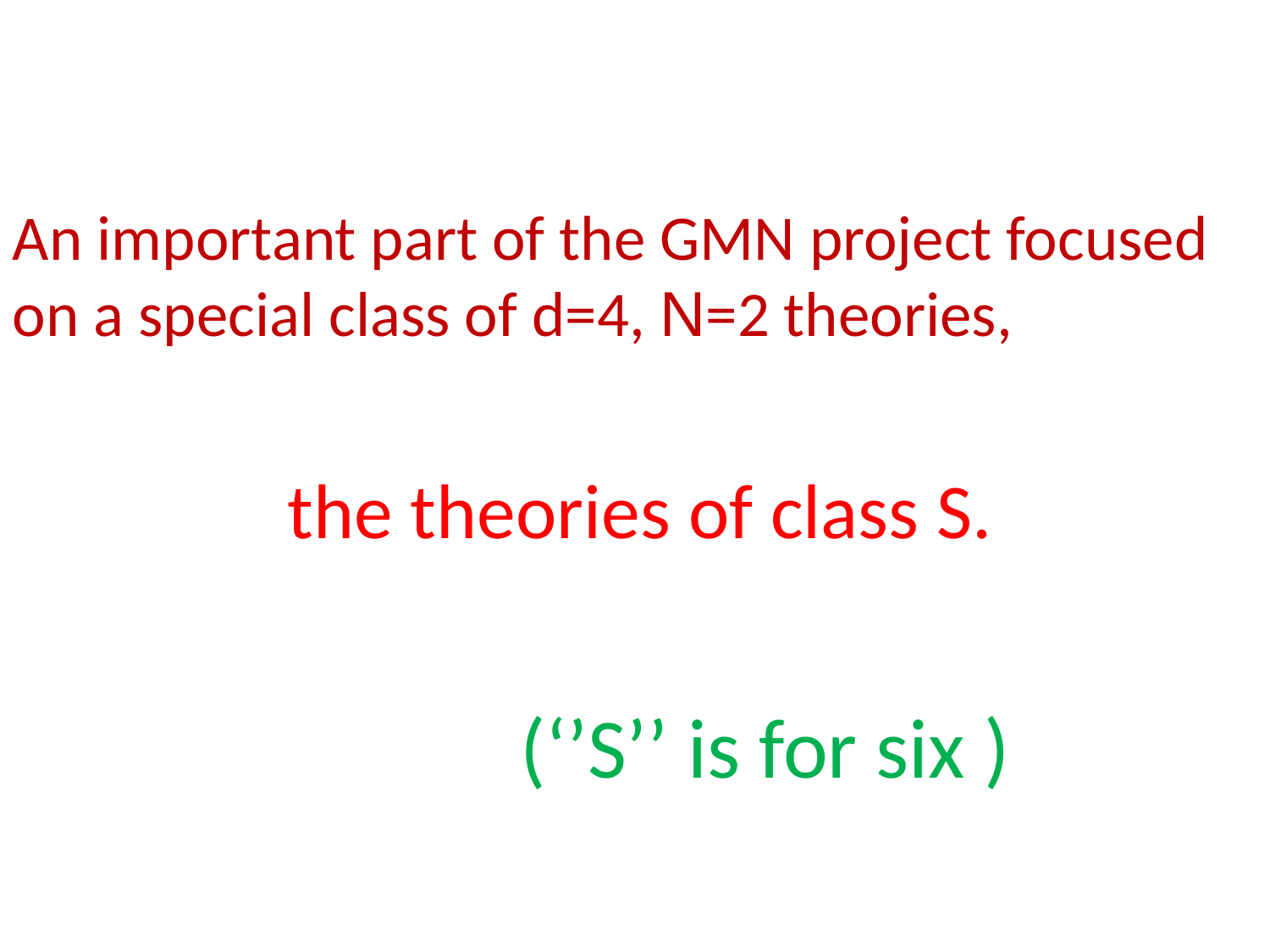

An important part of the GMN project focused on a special class of d=4, N=2 theories,

the theories of class S.
(‘’S’’ is for six )